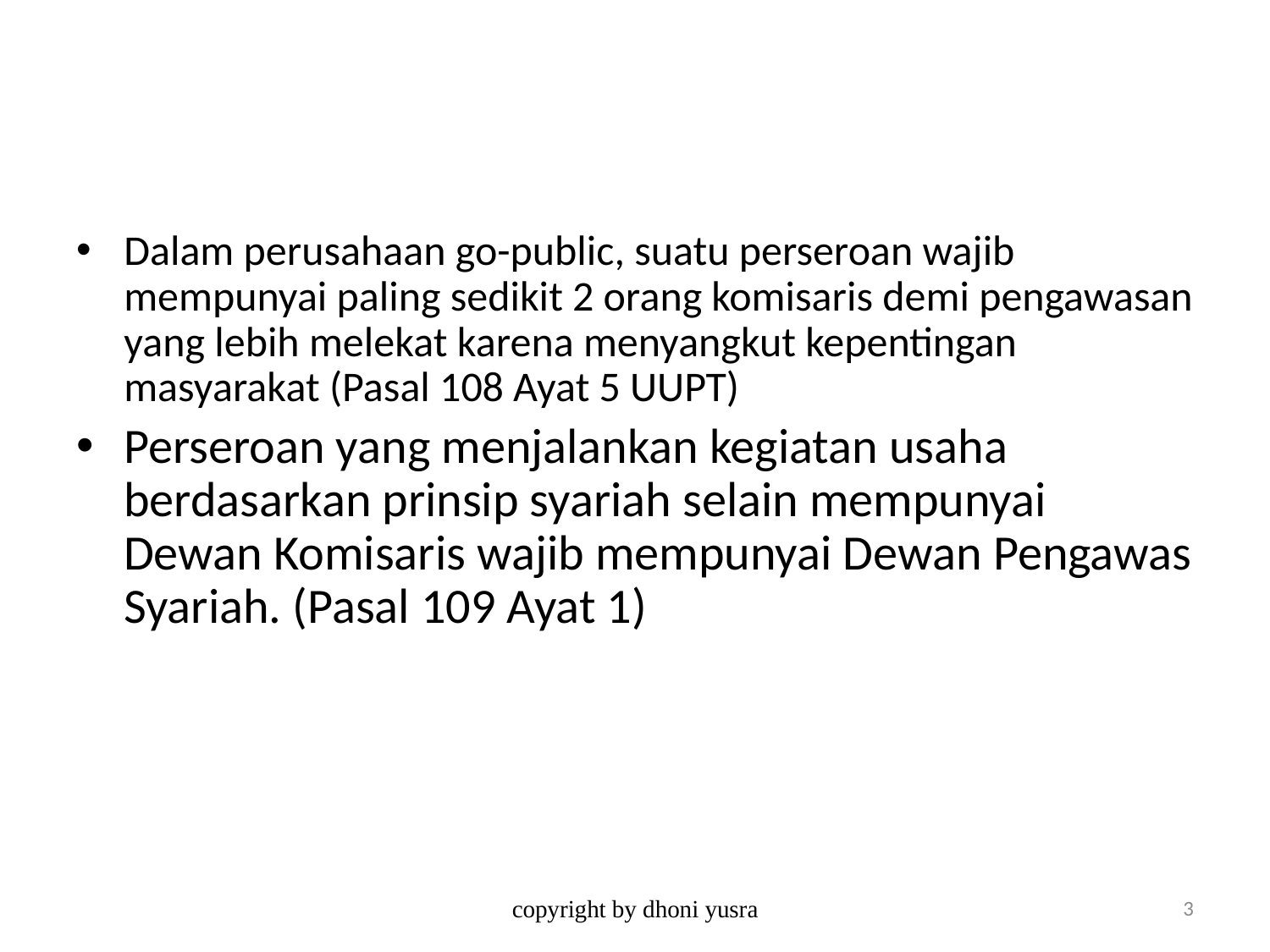

#
Dalam perusahaan go-public, suatu perseroan wajib mempunyai paling sedikit 2 orang komisaris demi pengawasan yang lebih melekat karena menyangkut kepentingan masyarakat (Pasal 108 Ayat 5 UUPT)
Perseroan yang menjalankan kegiatan usaha berdasarkan prinsip syariah selain mempunyai Dewan Komisaris wajib mempunyai Dewan Pengawas Syariah. (Pasal 109 Ayat 1)
copyright by dhoni yusra
3